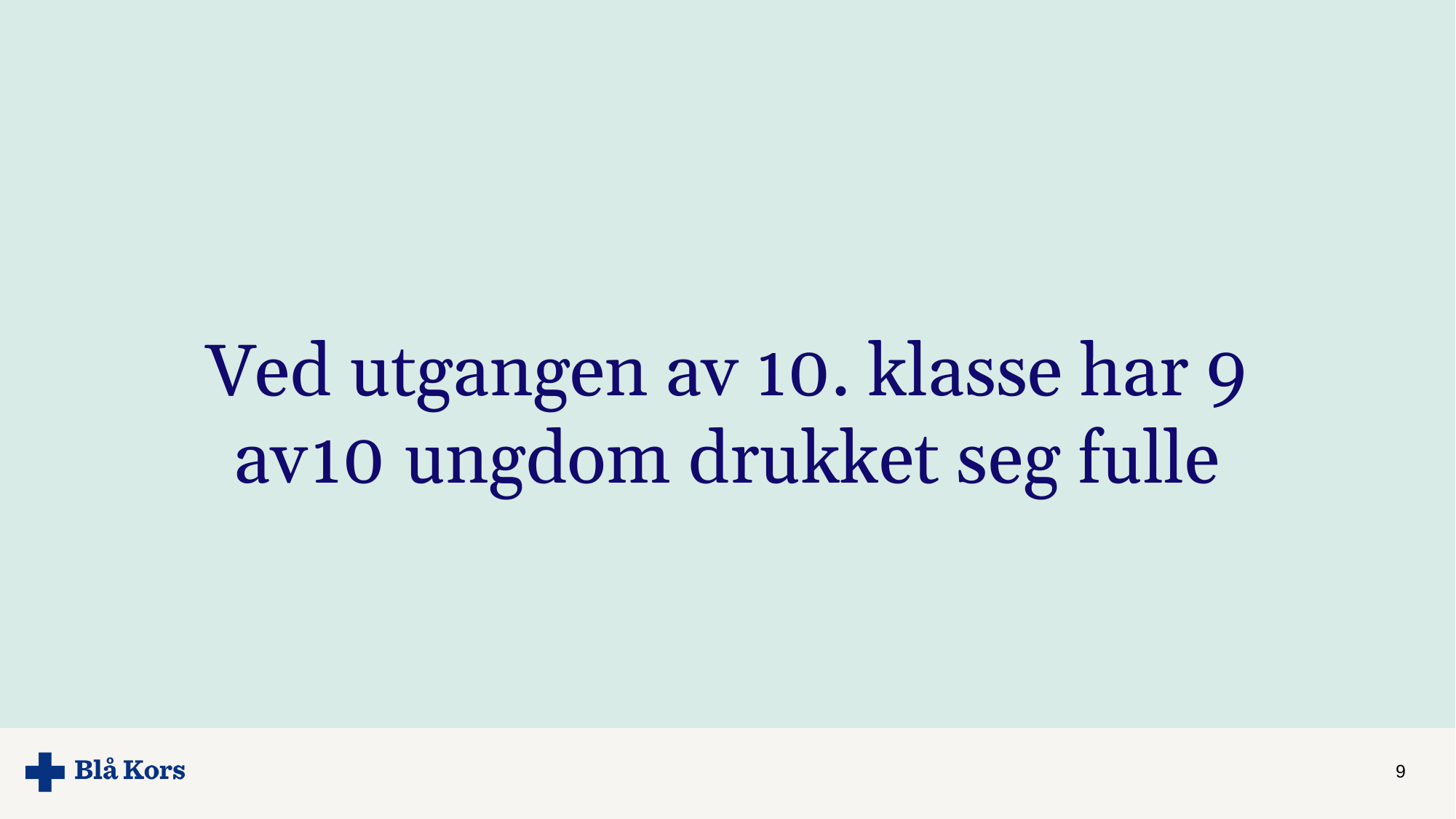

# Ved utgangen av 10. klasse har 9 av 10 ungdom drukket seg fulle
9